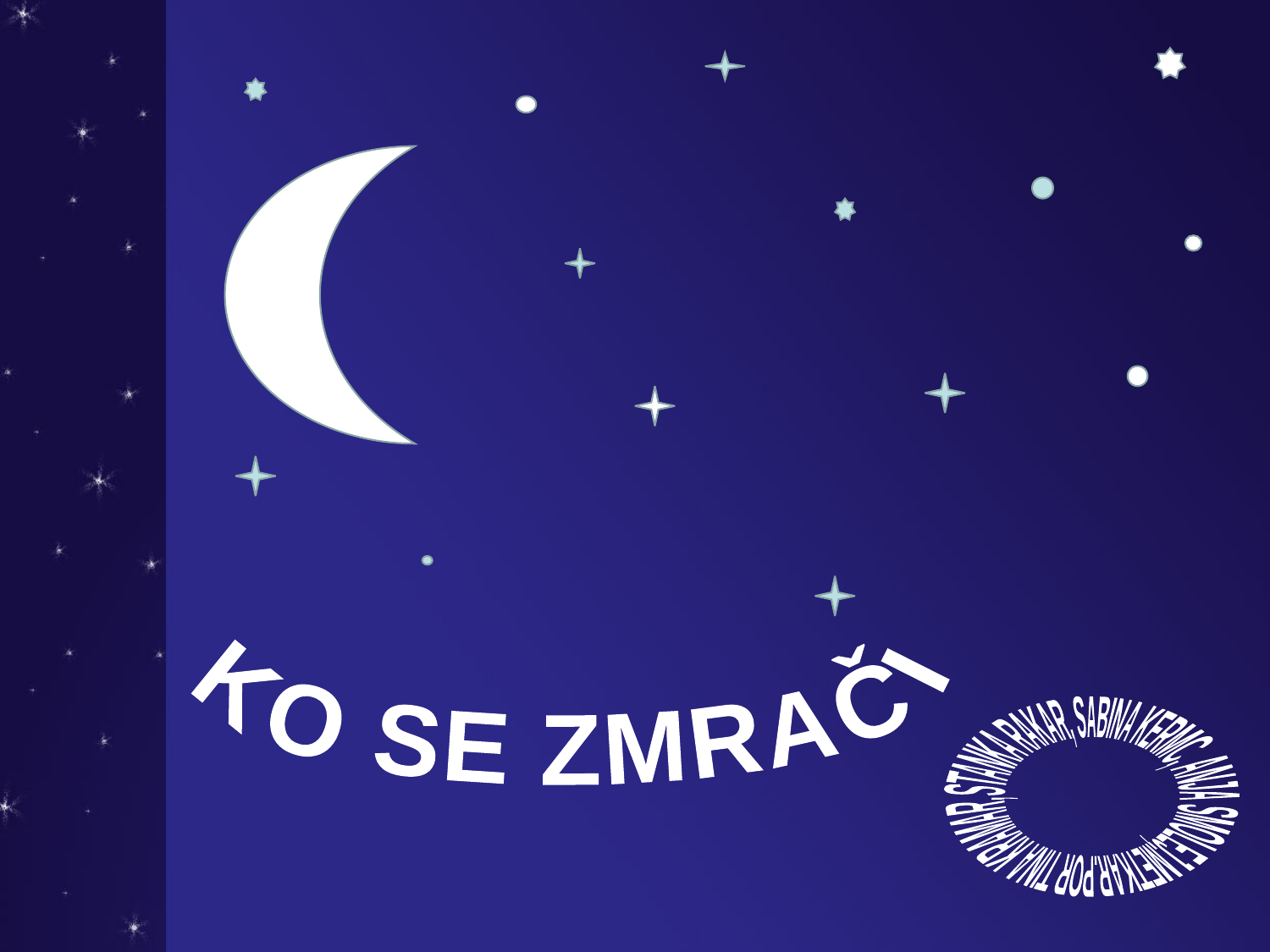

KO SE ZMRAČI

STANKA RAKAR, SABINA KERMC, ANJA SMOLEJ,METKAR.POR TINA KRAMAR,